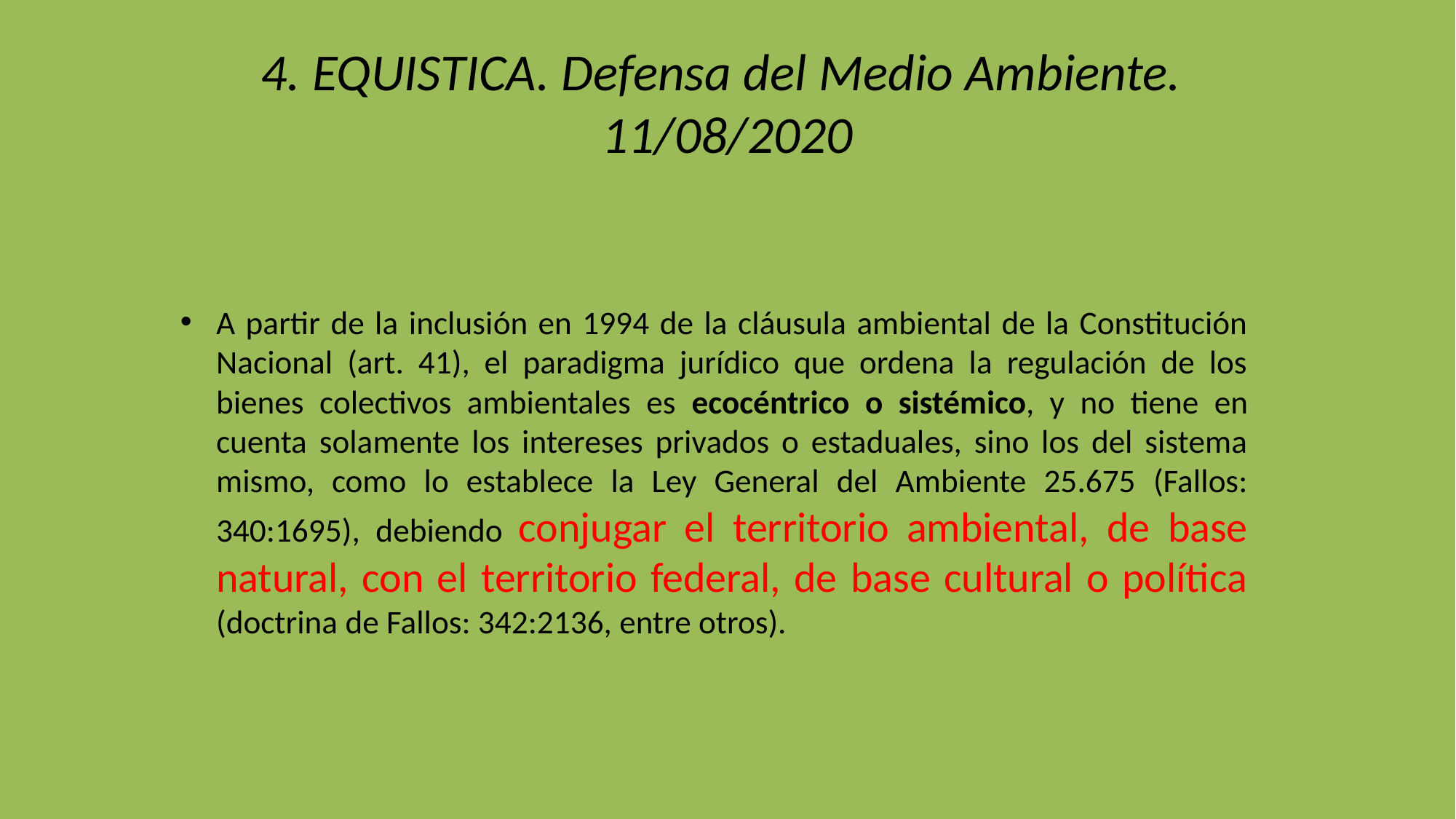

# 4. EQUISTICA. Defensa del Medio Ambiente. 11/08/2020
A partir de la inclusión en 1994 de la cláusula ambiental de la Constitución Nacional (art. 41), el paradigma jurídico que ordena la regulación de los bienes colectivos ambientales es ecocéntrico o sistémico, y no tiene en cuenta solamente los intereses privados o estaduales, sino los del sistema mismo, como lo establece la Ley General del Ambiente 25.675 (Fallos: 340:1695), debiendo conjugar el territorio ambiental, de base natural, con el territorio federal, de base cultural o política (doctrina de Fallos: 342:2136, entre otros).